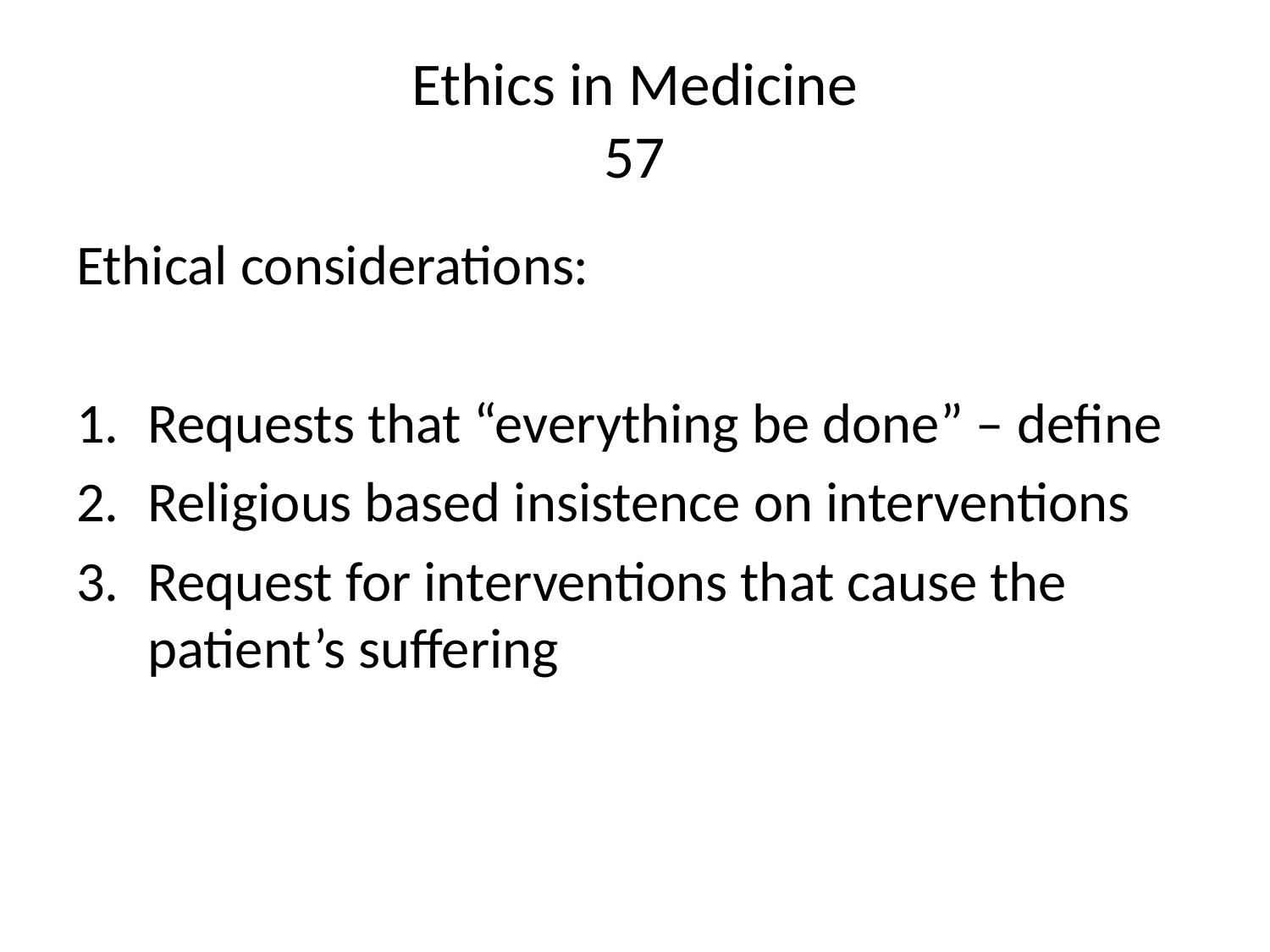

# Ethics in Medicine 57
Ethical considerations:

Requests that “everything be done” – define
Religious based insistence on interventions
Request for interventions that cause the patient’s suffering